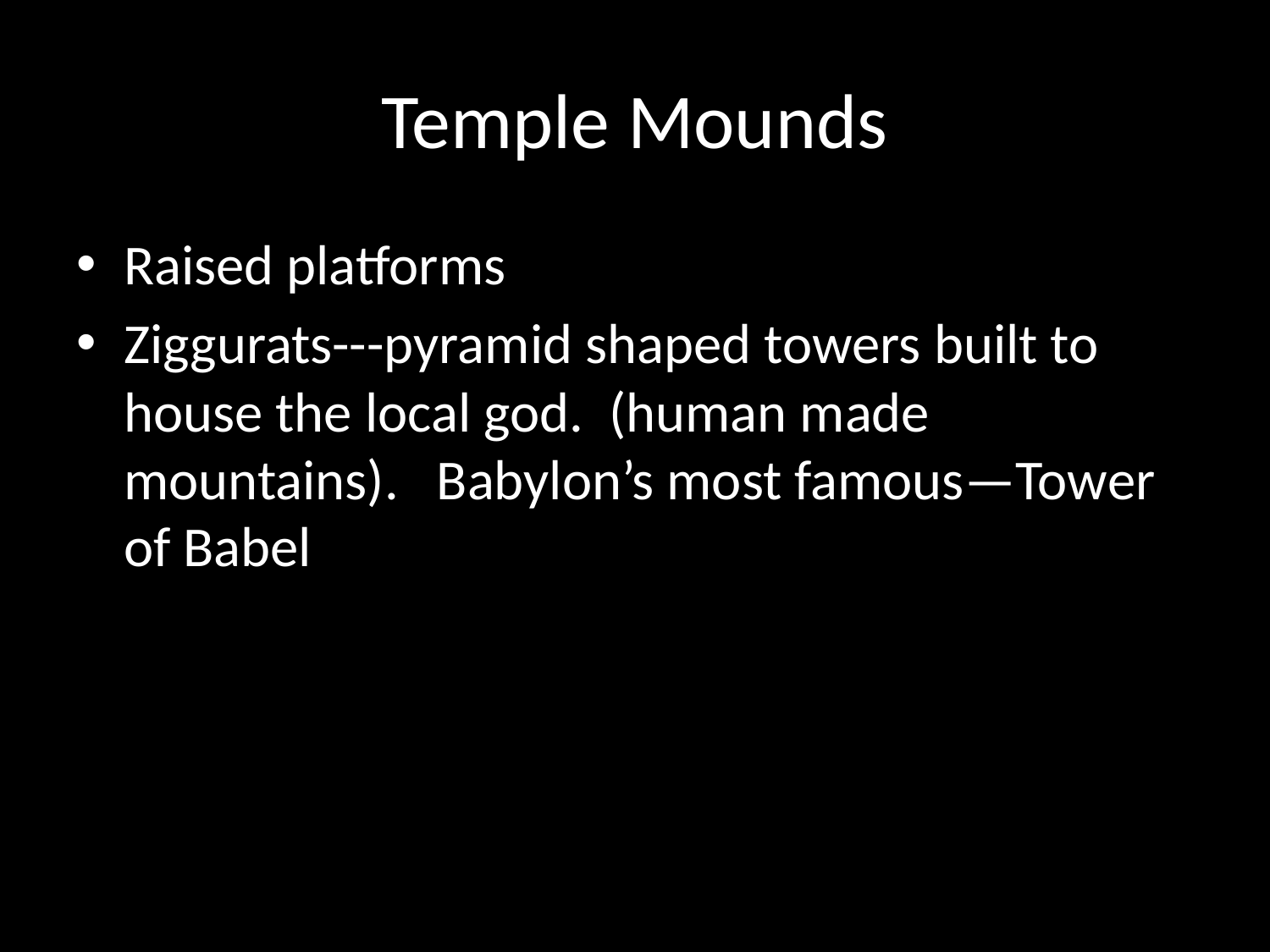

# Temple Mounds
Raised platforms
Ziggurats---pyramid shaped towers built to house the local god.  (human made mountains).   Babylon’s most famous—Tower of Babel